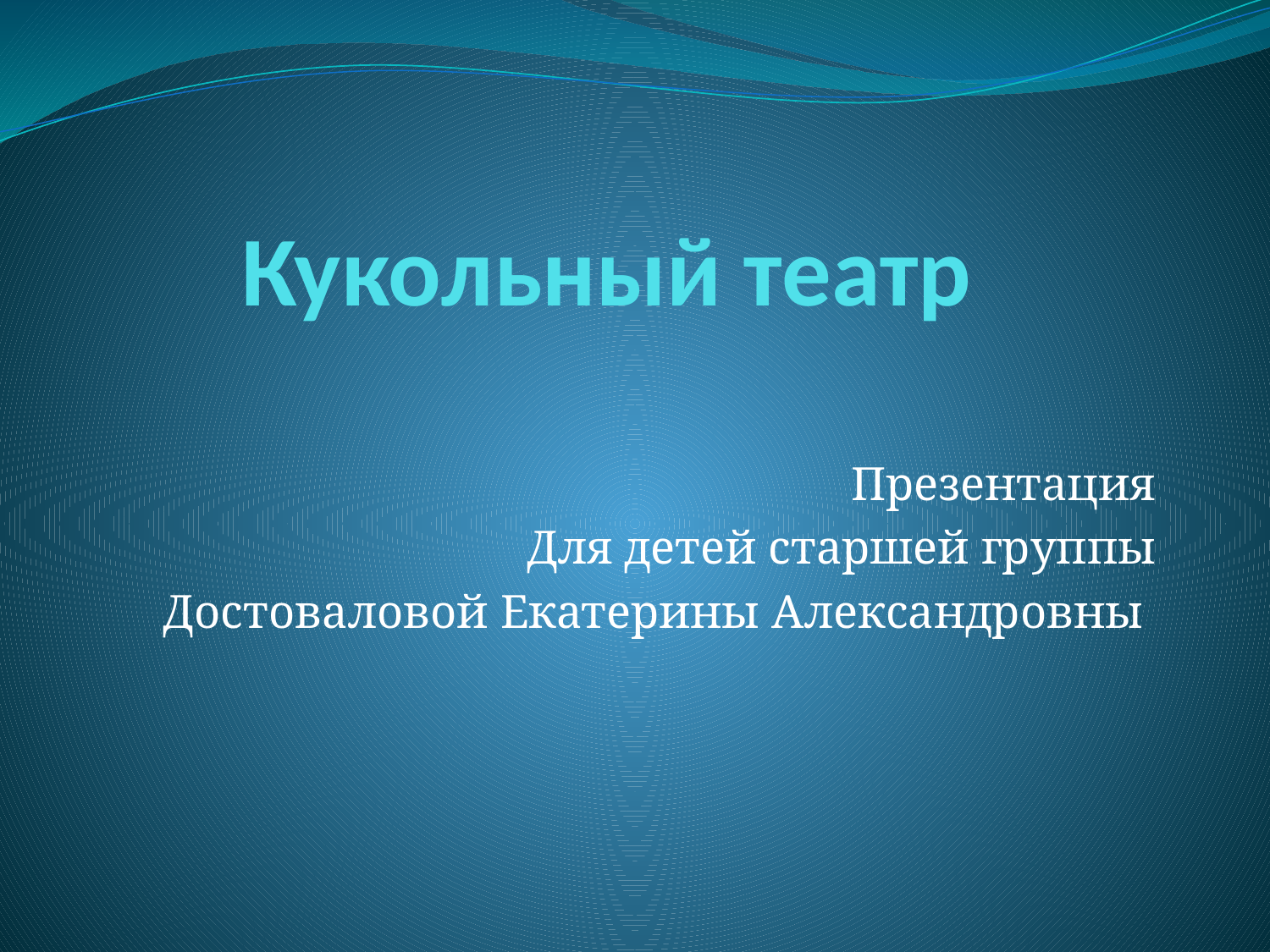

# Кукольный театр
Презентация
Для детей старшей группы
Достоваловой Екатерины Александровны